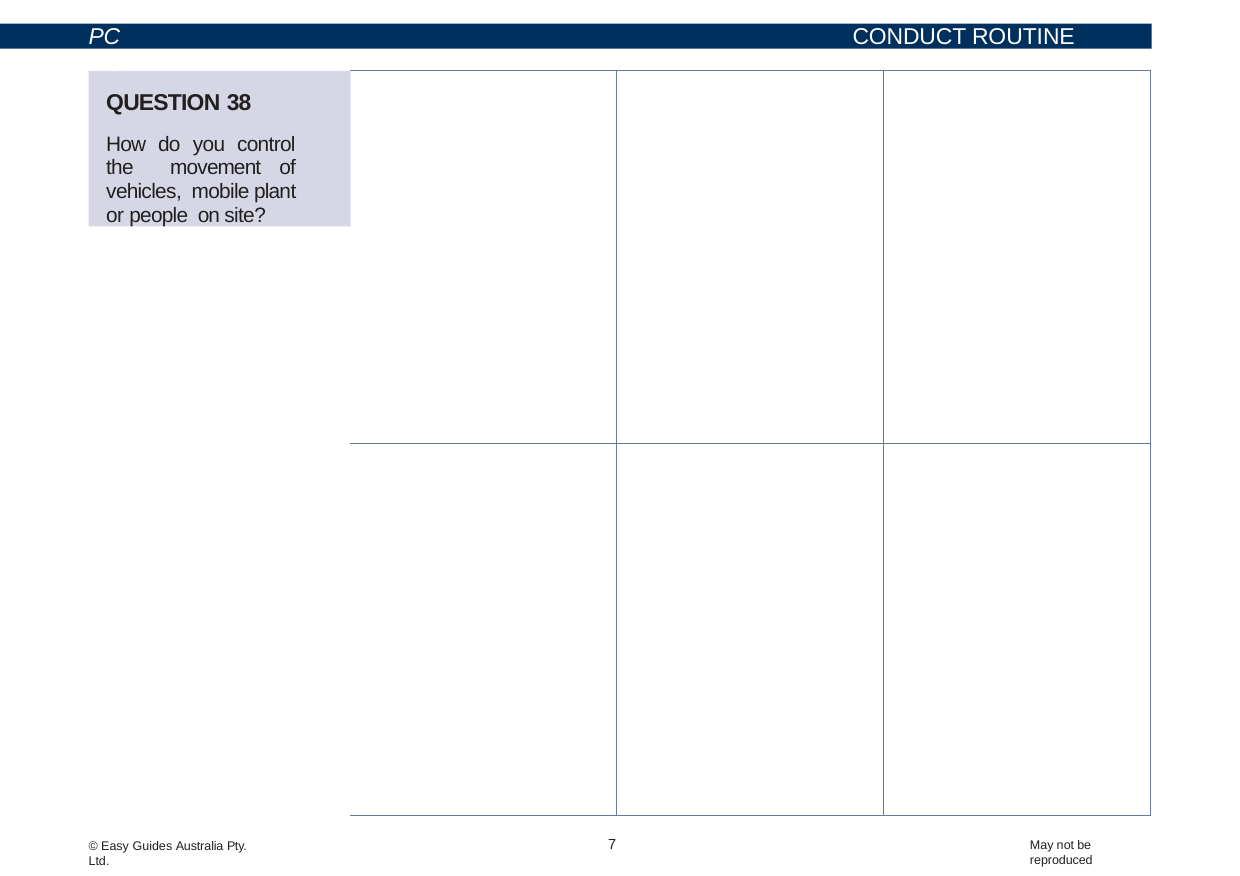

PC 1.6
CONDUCT ROUTINE CHECKS
QUESTION 38
How do you control the  movement of vehicles,  mobile plant or people  on site?
| Warning signs and barriers | Flag person | Traffic controls such as witches hats |
| --- | --- | --- |
| Flashing yellow hazard lights to warn people | Scaffolding or a gantry to protect people walking by | Pedestrian/vehicle exclusion zones. |

7
May not be reproduced
© Easy Guides Australia Pty. Ltd.